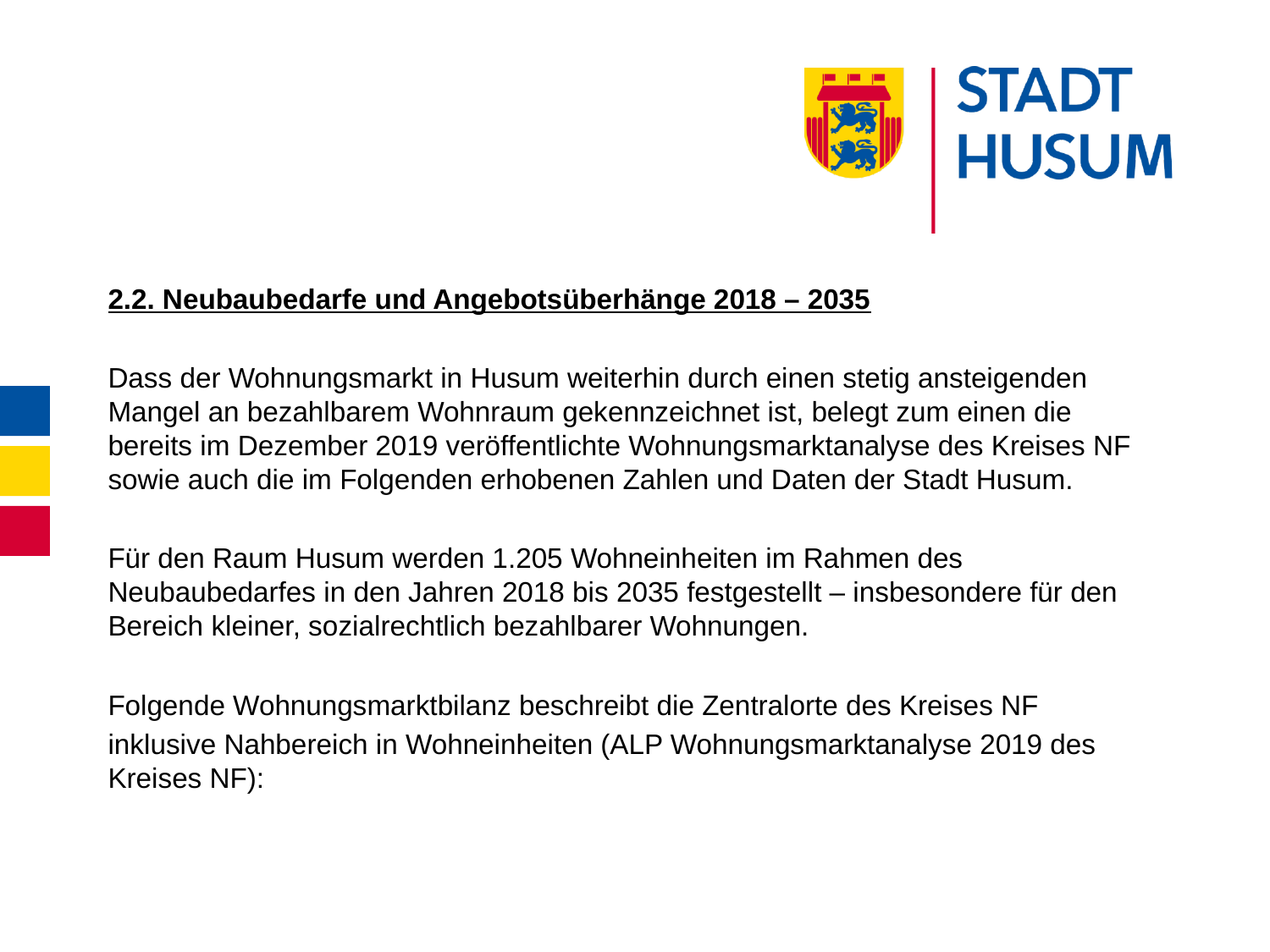

#
2.2. Neubaubedarfe und Angebotsüberhänge 2018 – 2035

Dass der Wohnungsmarkt in Husum weiterhin durch einen stetig ansteigenden Mangel an bezahlbarem Wohnraum gekennzeichnet ist, belegt zum einen die bereits im Dezember 2019 veröffentlichte Wohnungsmarktanalyse des Kreises NF sowie auch die im Folgenden erhobenen Zahlen und Daten der Stadt Husum.

Für den Raum Husum werden 1.205 Wohneinheiten im Rahmen des Neubaubedarfes in den Jahren 2018 bis 2035 festgestellt – insbesondere für den Bereich kleiner, sozialrechtlich bezahlbarer Wohnungen.

Folgende Wohnungsmarktbilanz beschreibt die Zentralorte des Kreises NF
inklusive Nahbereich in Wohneinheiten (ALP Wohnungsmarktanalyse 2019 des Kreises NF):